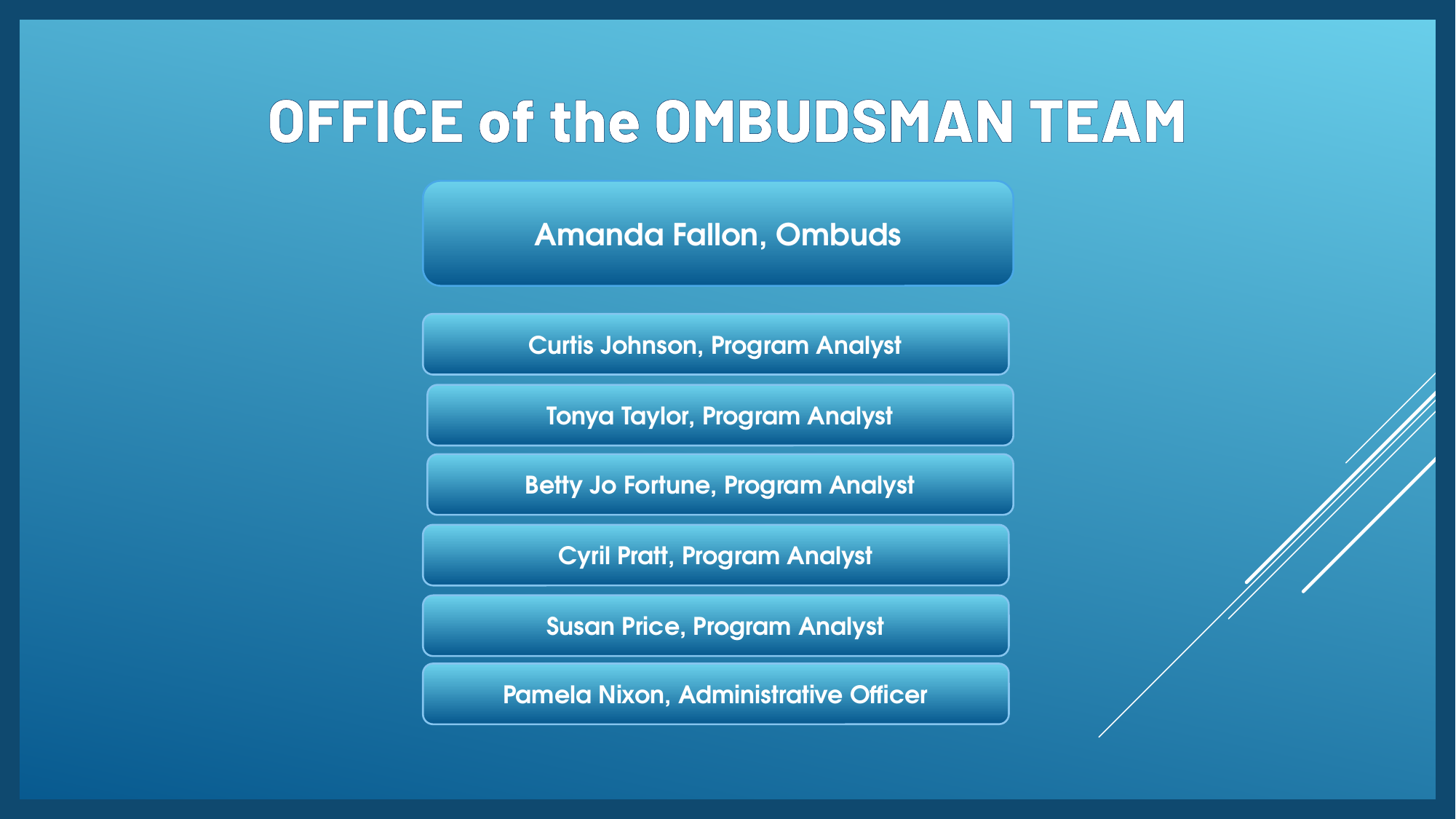

# OFFICE of the OMBUDSMAN TEAM
Amanda Fallon, Ombuds
Curtis Johnson, Program Analyst
Tonya Taylor, Program Analyst
Betty Jo Fortune, Program Analyst
Cyril Pratt, Program Analyst
Susan Price, Program Analyst
Pamela Nixon, Administrative Officer